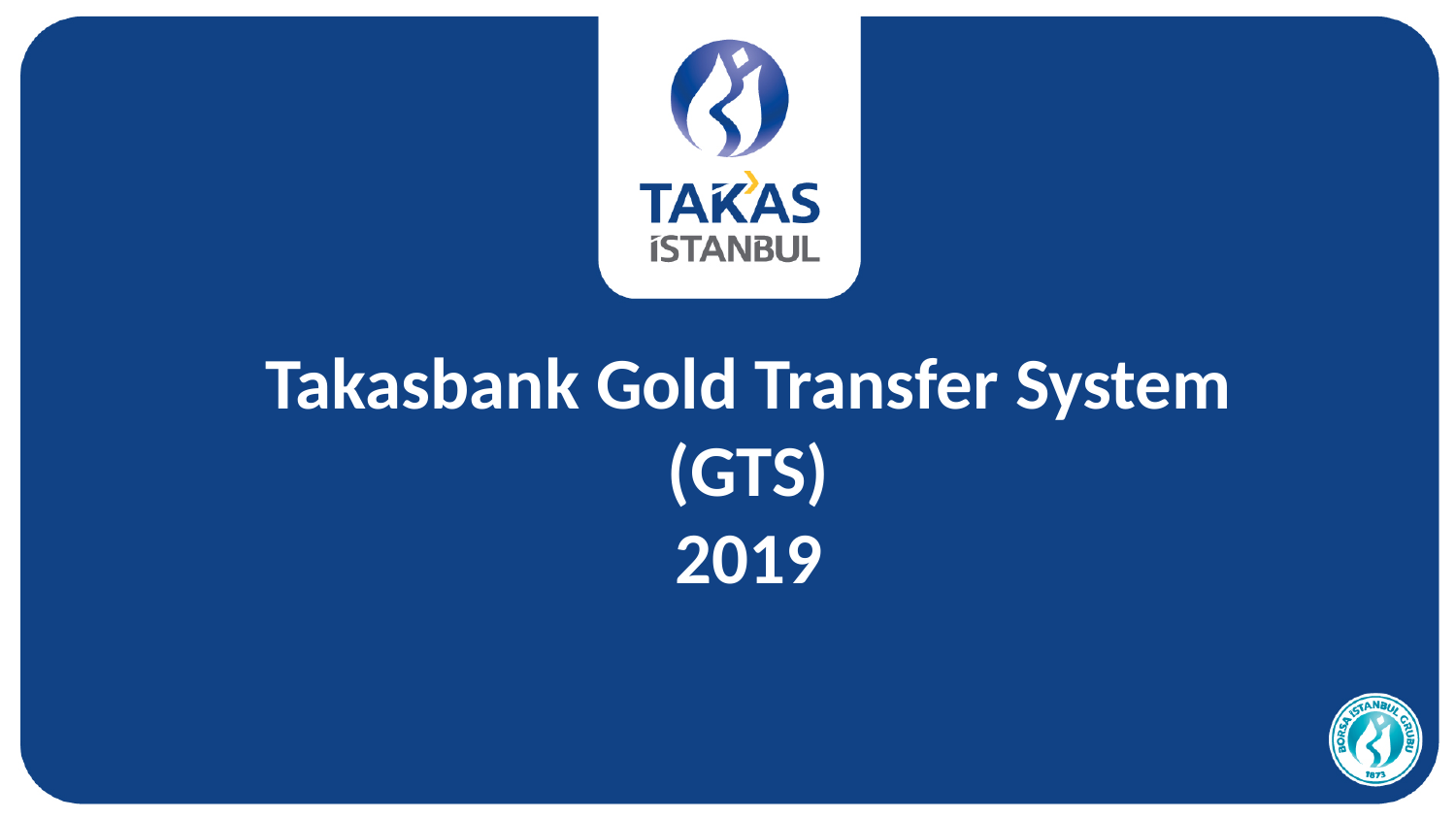

# Takasbank Gold Transfer System (GTS) 2019